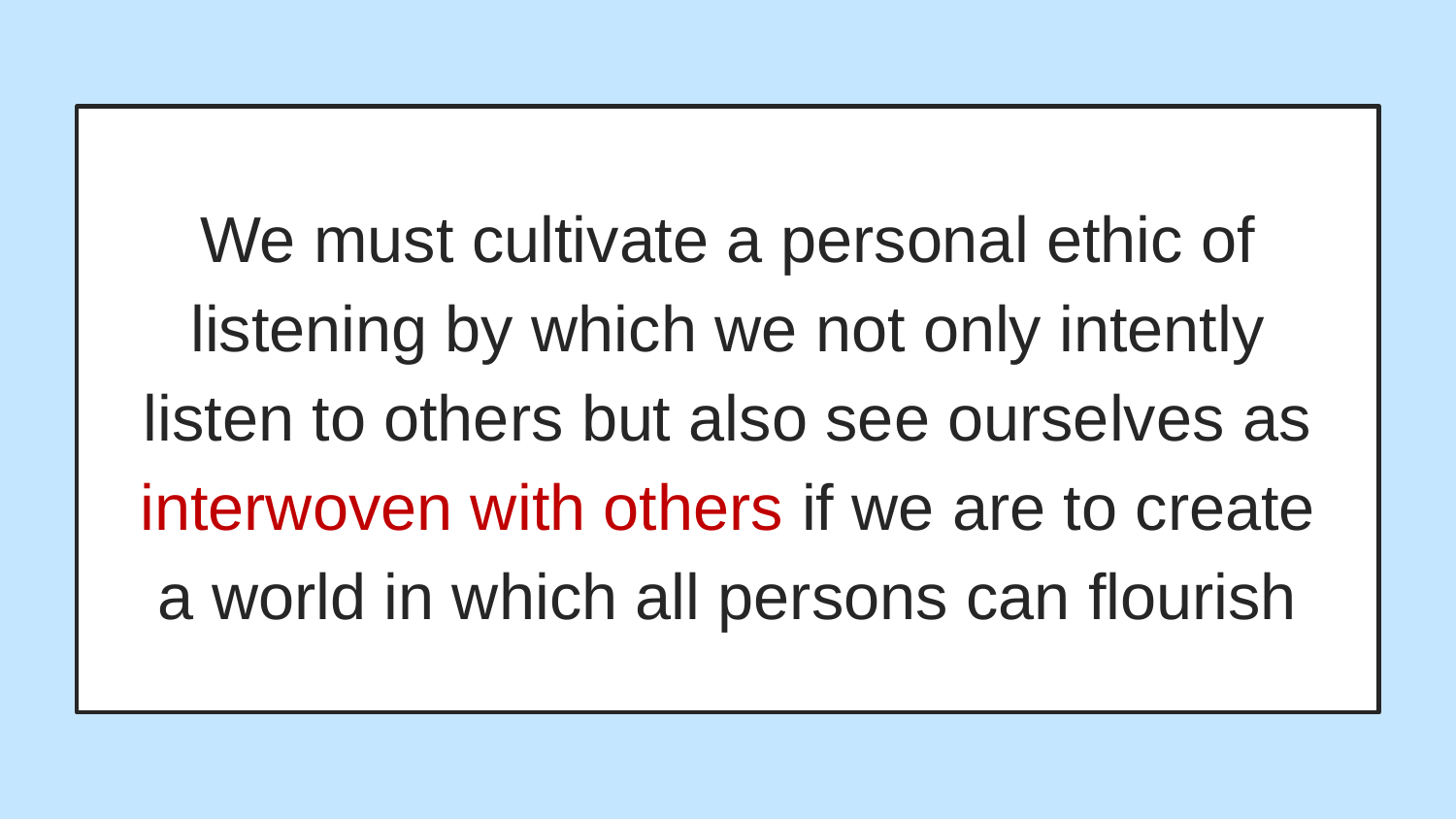

We must cultivate a personal ethic of listening by which we not only intently listen to others but also see ourselves as interwoven with others if we are to create a world in which all persons can flourish